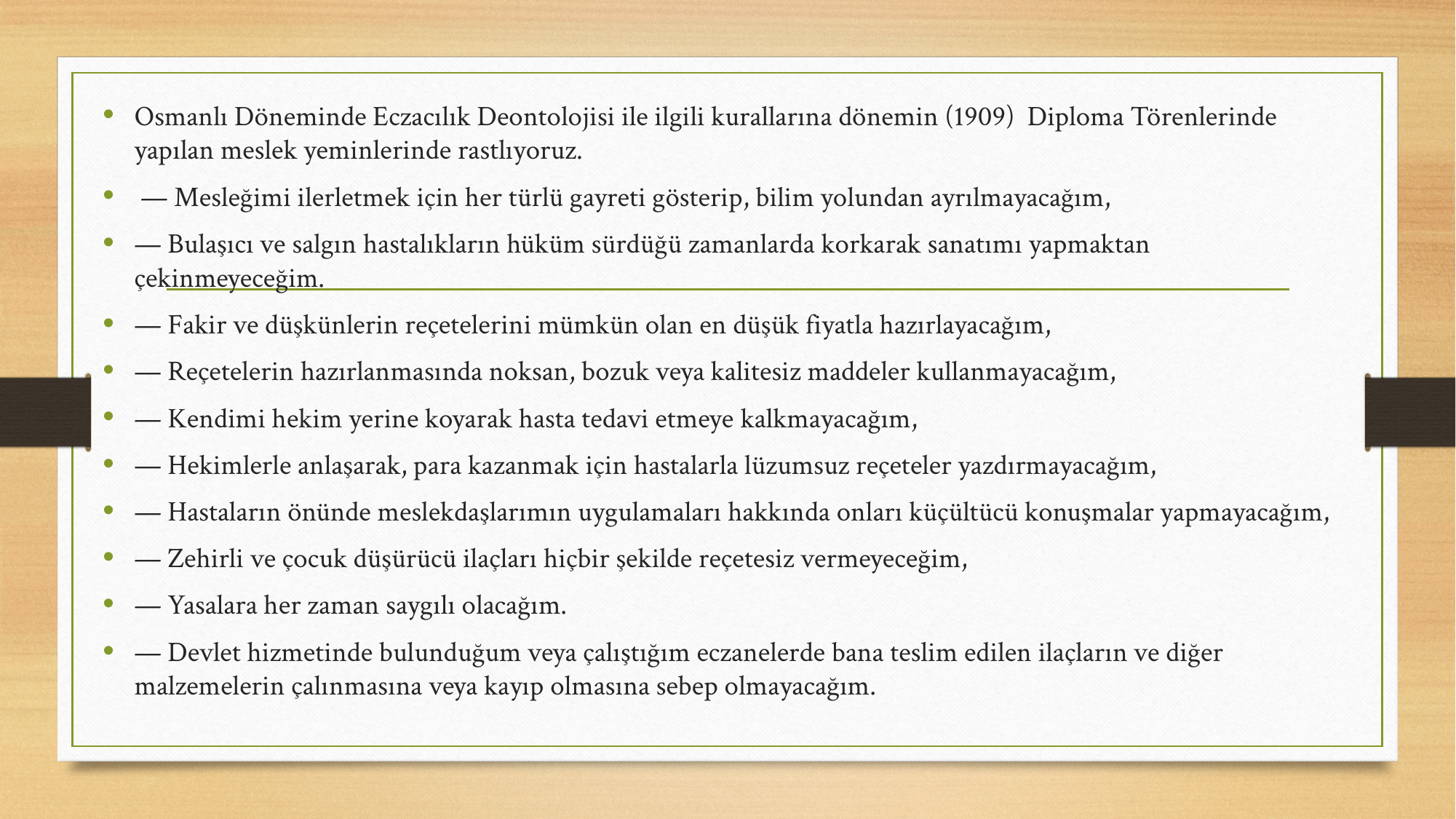

Osmanlı Döneminde Eczacılık Deontolojisi ile ilgili kurallarına dönemin (1909)  Diploma Törenlerinde yapılan meslek yeminlerinde rastlıyoruz.
 — Mesleğimi ilerletmek için her türlü gayreti gösterip, bilim yolundan ayrılmayacağım,
— Bulaşıcı ve salgın hastalıkların hüküm sürdüğü zamanlarda korkarak sanatımı yapmaktan çekinmeyeceğim.
— Fakir ve düşkünlerin reçetelerini mümkün olan en düşük fiyatla hazırlayacağım,
— Reçetelerin hazırlanmasında noksan, bozuk veya kalitesiz maddeler kullanmayacağım,
— Kendimi hekim yerine koyarak hasta tedavi etmeye kalkmayacağım,
— Hekimlerle anlaşarak, para kazanmak için hastalarla lüzumsuz reçeteler yazdırmayacağım,
— Hastaların önünde meslekdaşlarımın uygulamaları hakkında onları küçültücü konuşmalar yapmayacağım,
— Zehirli ve çocuk düşürücü ilaçları hiçbir şekilde reçetesiz vermeyeceğim,
— Yasalara her zaman saygılı olacağım.
— Devlet hizmetinde bulunduğum veya çalıştığım eczanelerde bana teslim edilen ilaçların ve diğer malzemelerin çalınmasına veya kayıp olmasına sebep olmayacağım.